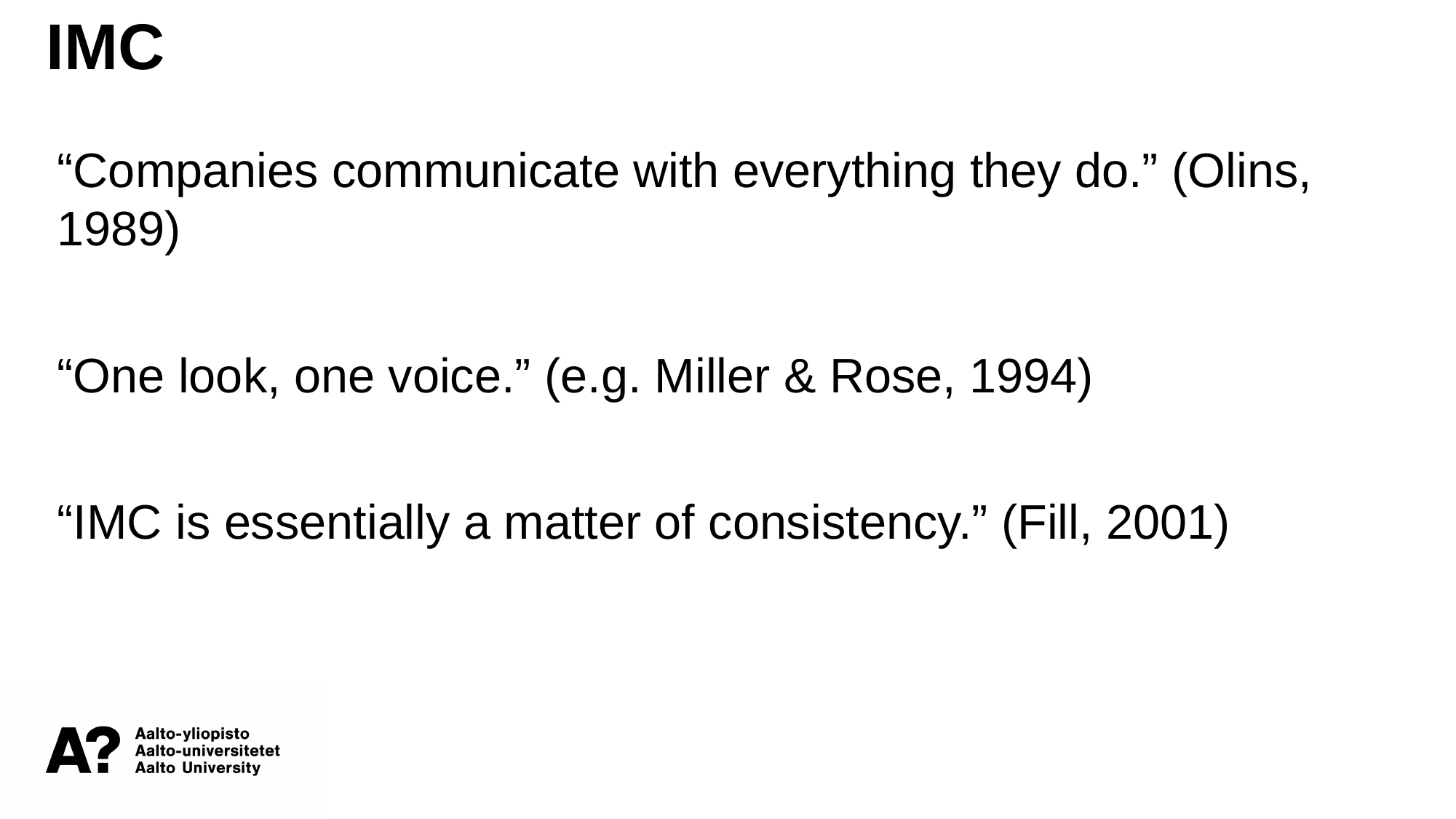

IMC
“Companies communicate with everything they do.” (Olins, 1989)

“One look, one voice.” (e.g. Miller & Rose, 1994)

“IMC is essentially a matter of consistency.” (Fill, 2001)